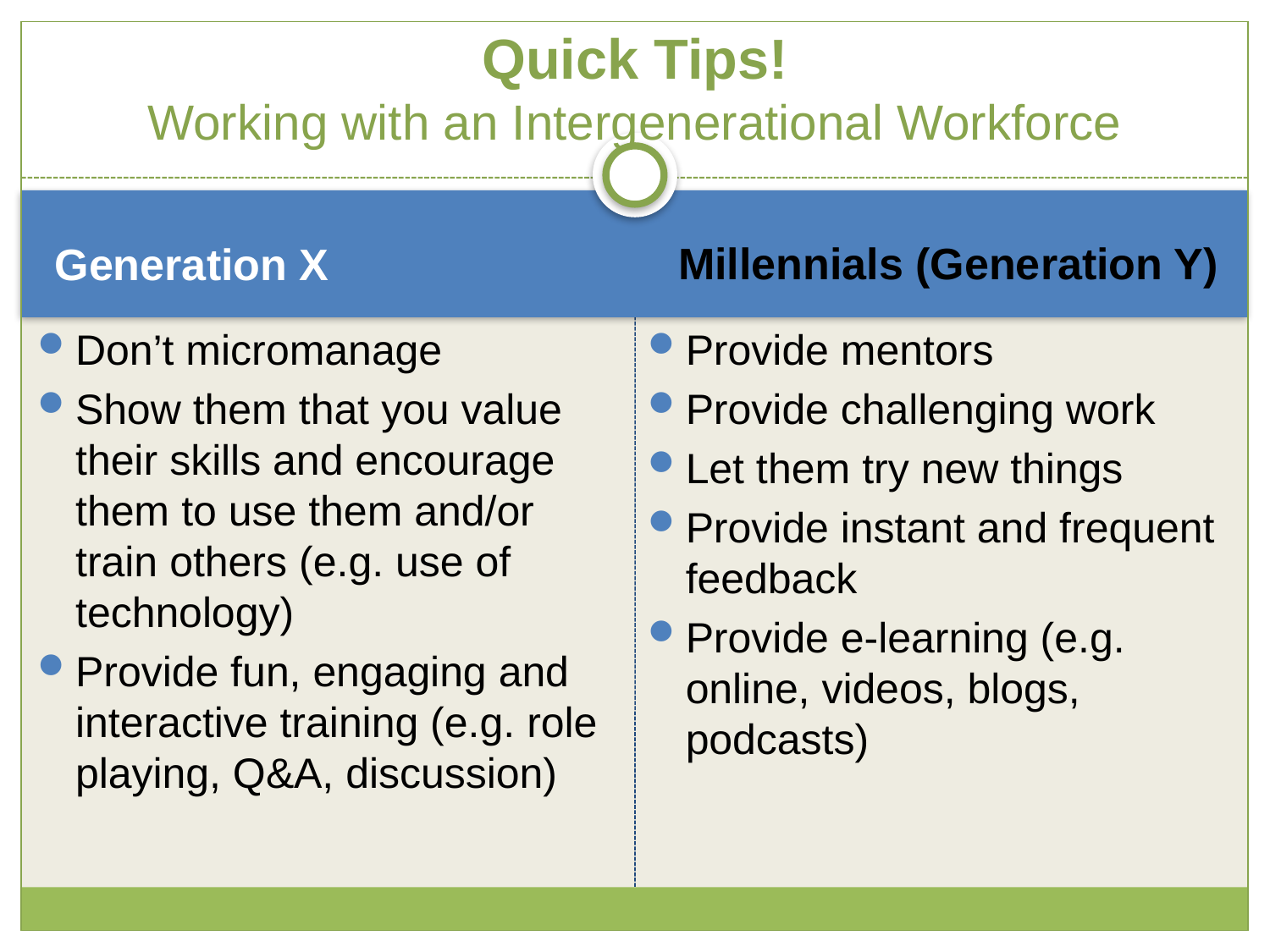

# Quick Tips! Working with an Intergenerational Workforce
Generation X
Millennials (Generation Y)
Don’t micromanage
Show them that you value their skills and encourage them to use them and/or train others (e.g. use of technology)
Provide fun, engaging and interactive training (e.g. role playing, Q&A, discussion)

Provide mentors
Provide challenging work
Let them try new things
Provide instant and frequent feedback
Provide e-learning (e.g. online, videos, blogs, podcasts)